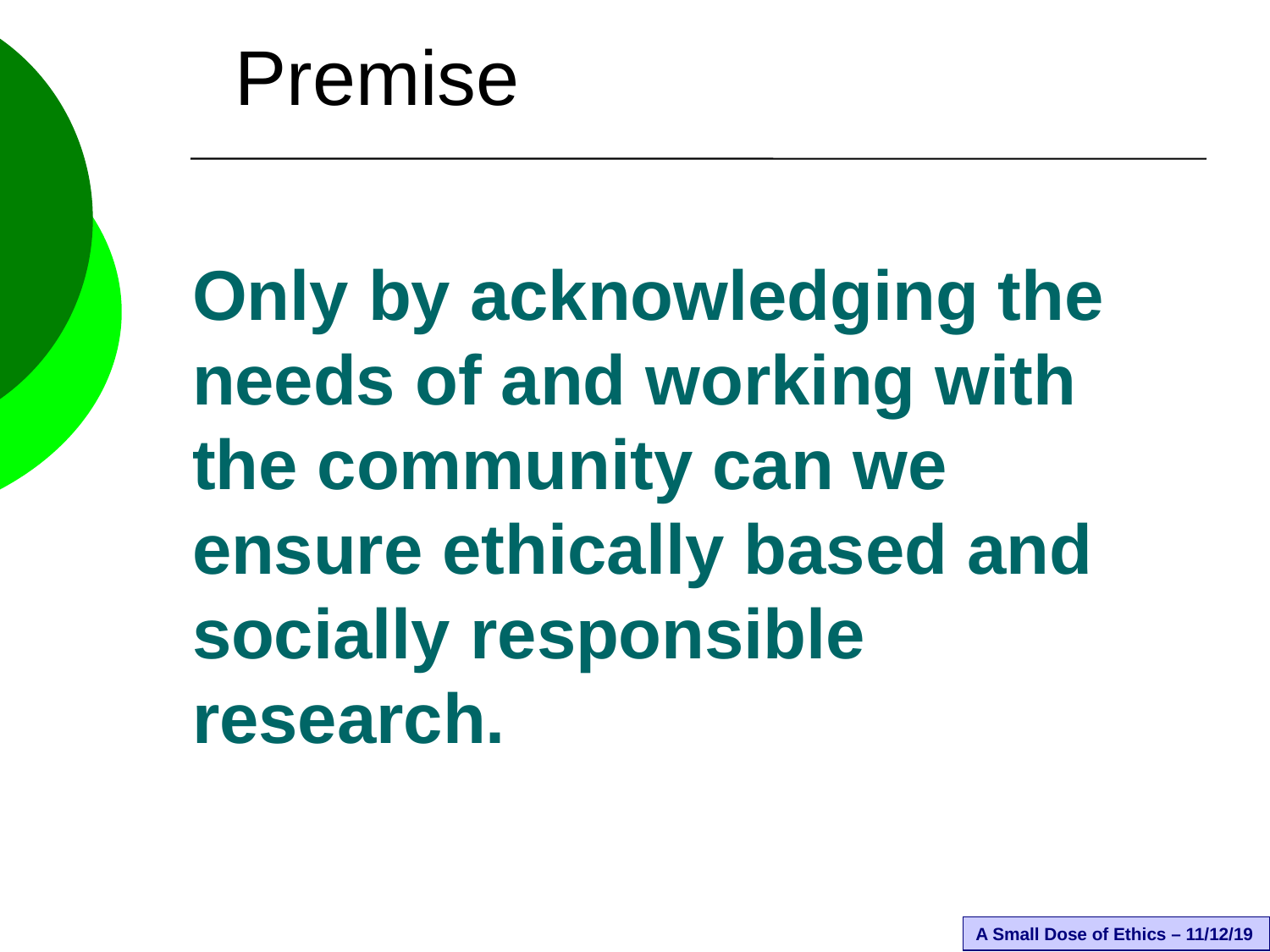

Premise
Only by acknowledging the needs of and working with the community can we ensure ethically based and socially responsible research.